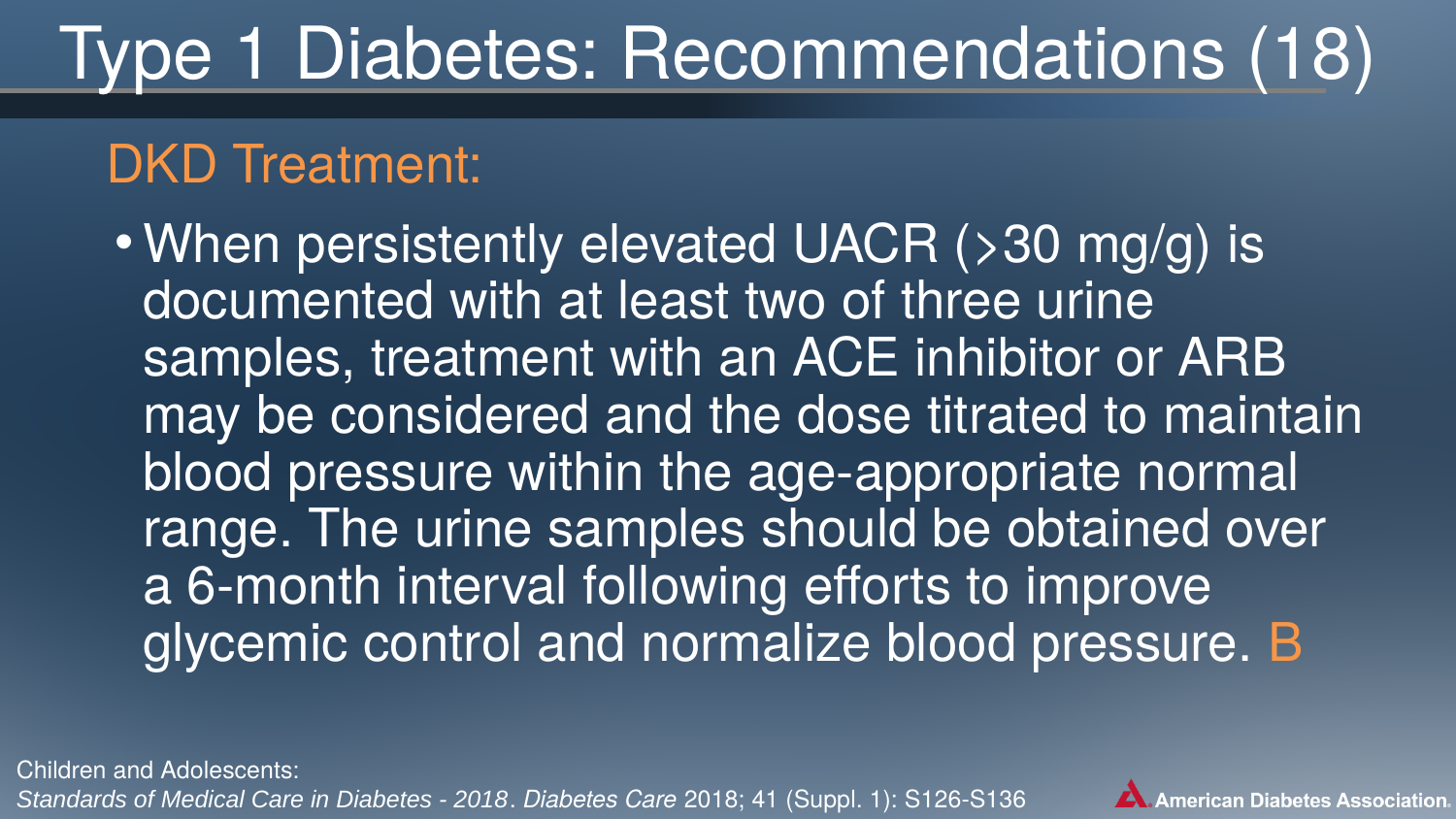

# Type 1 Diabetes: Recommendations (18)
DKD Treatment:
When persistently elevated UACR (>30 mg/g) is documented with at least two of three urine samples, treatment with an ACE inhibitor or ARB may be considered and the dose titrated to maintain blood pressure within the age-appropriate normal range. The urine samples should be obtained over a 6-month interval following efforts to improve glycemic control and normalize blood pressure. B
Children and Adolescents:
Standards of Medical Care in Diabetes - 2018. Diabetes Care 2018; 41 (Suppl. 1): S126-S136